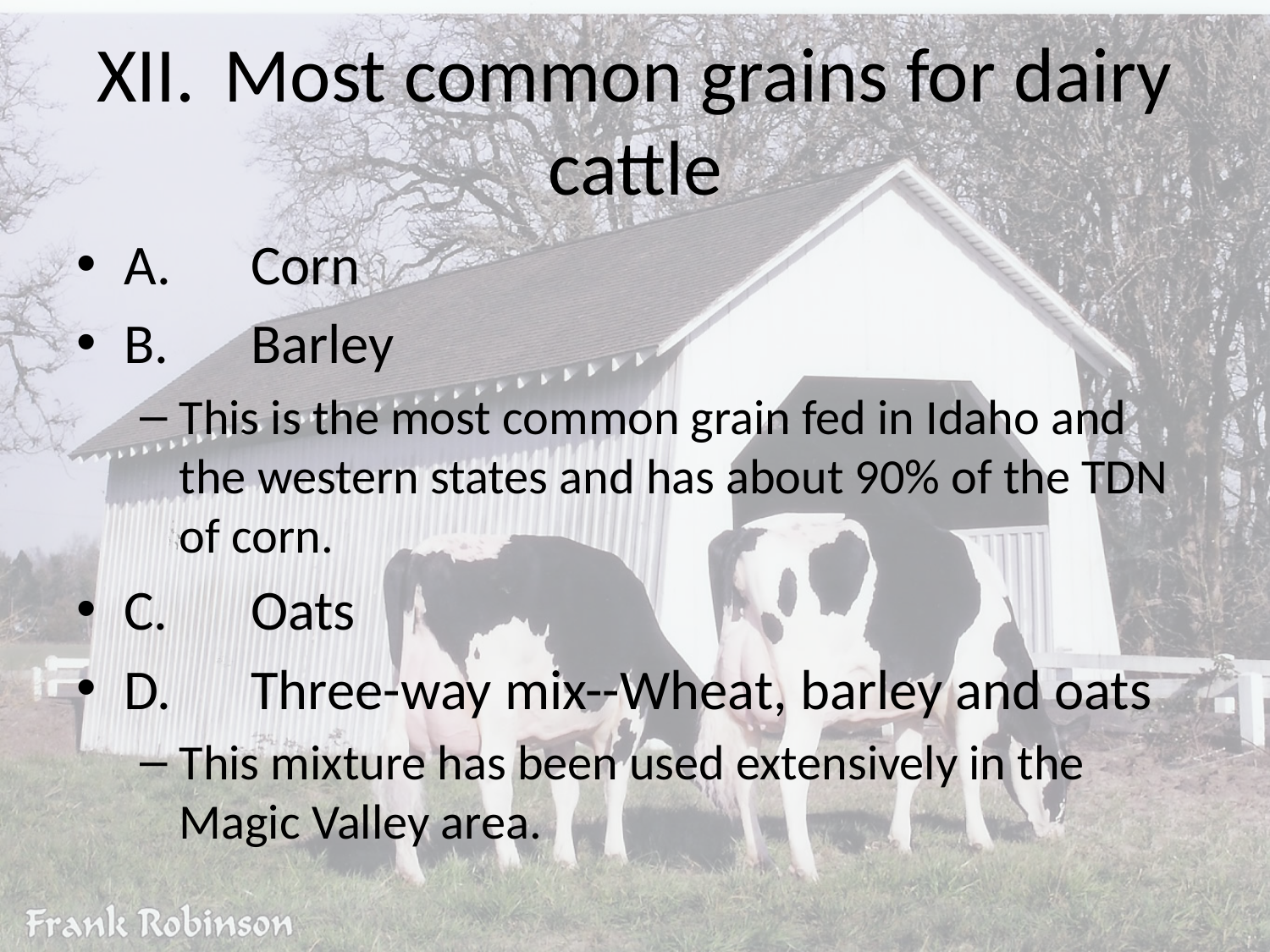

# XII.	Most common grains for dairy cattle
A.	Corn
B.	Barley
This is the most common grain fed in Idaho and the western states and has about 90% of the TDN of corn.
C.	Oats
D.	Three-way mix--Wheat, barley and oats
This mixture has been used extensively in the Magic Valley area.